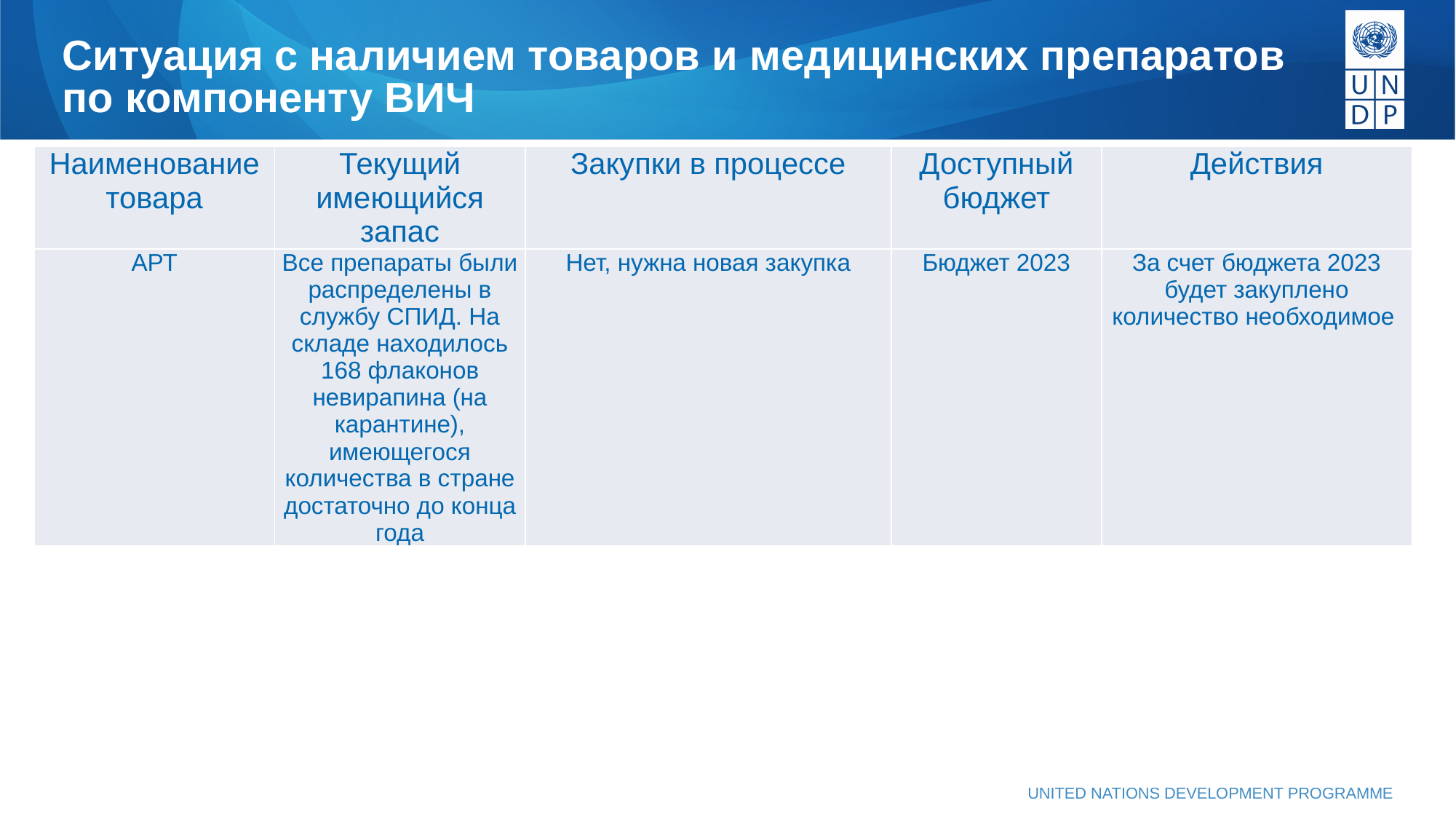

# Ситуация с наличием товаров и медицинских препаратов по компоненту ВИЧ
| Наименование товара | Текущий имеющийся запас | Закупки в процессе | Доступный бюджет | Действия |
| --- | --- | --- | --- | --- |
| АРТ | Все препараты были распределены в службу СПИД. На складе находилось 168 флаконов невирапина (на карантине), имеющегося количества в стране достаточно до конца года | Нет, нужна новая закупка | Бюджет 2023 | За счет бюджета 2023 будет закуплено количество необходимое |